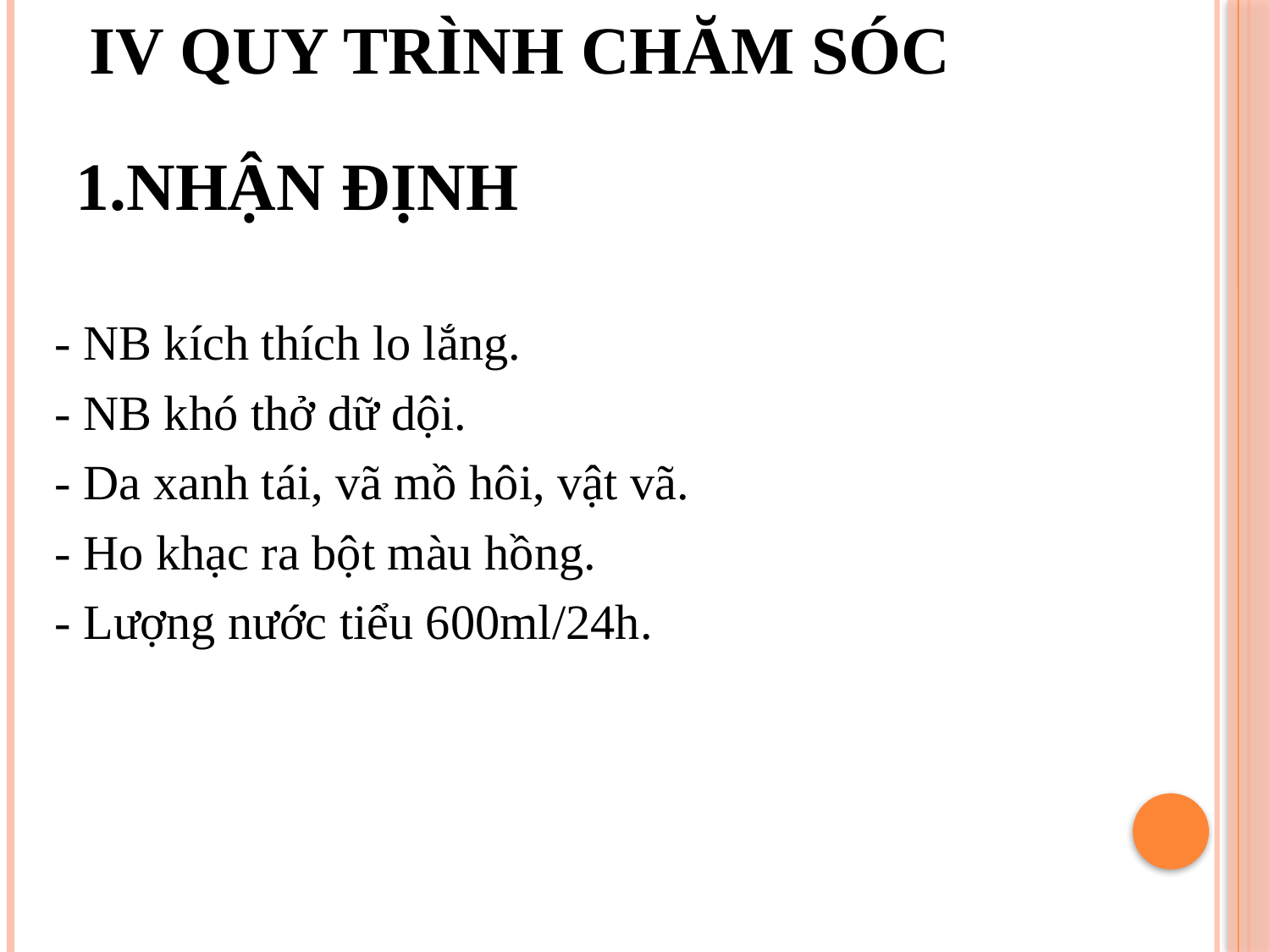

# iv quy trình chăm sóc 1.nhận định

- NB kích thích lo lắng.
- NB khó thở dữ dội.
- Da xanh tái, vã mồ hôi, vật vã.
- Ho khạc ra bột màu hồng.
- Lượng nước tiểu 600ml/24h.